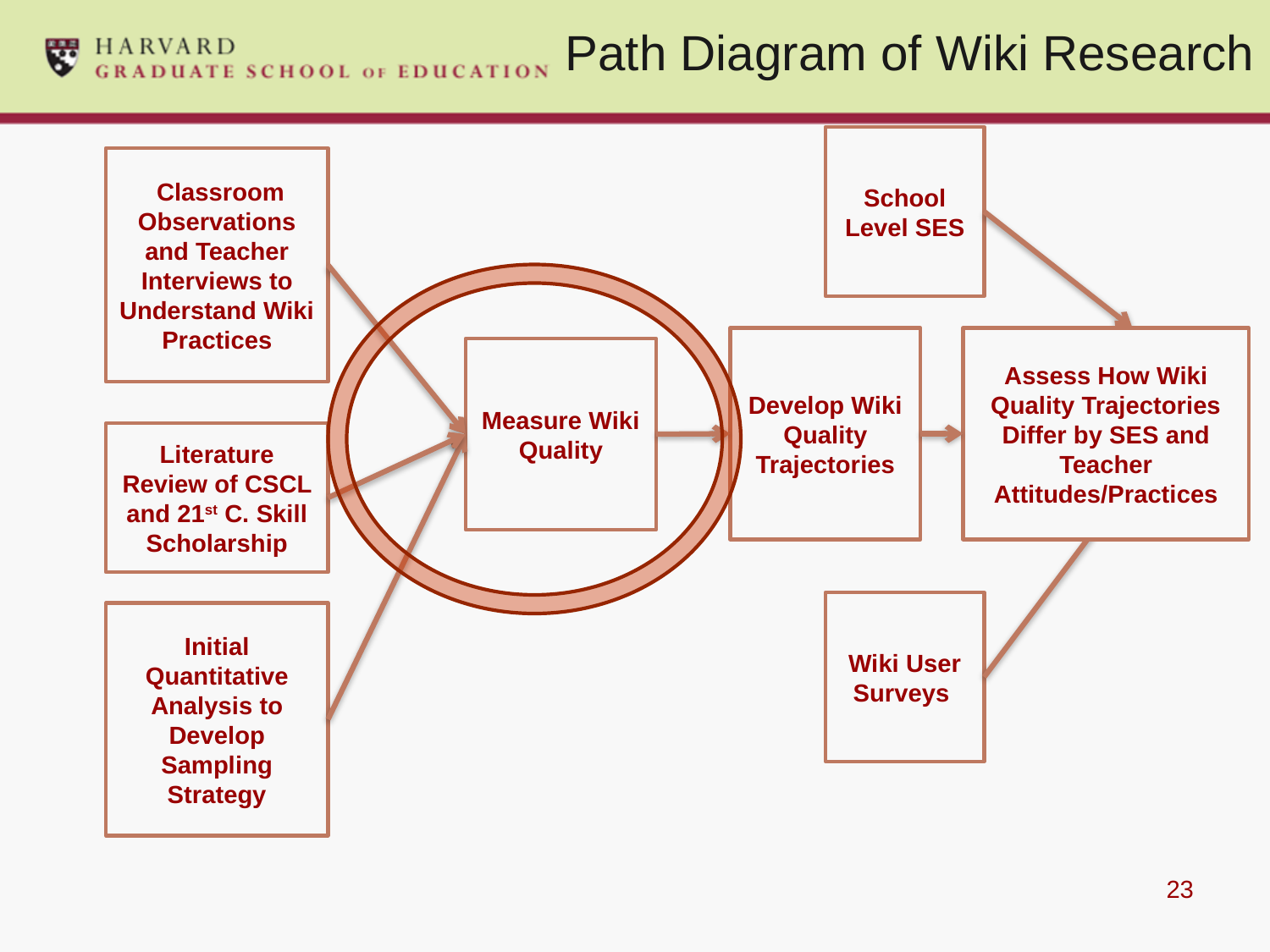

Path Diagram of Wiki Research
School Level SES
 Classroom Observations and Teacher Interviews to Understand Wiki Practices

Develop Wiki Quality Trajectories
Assess How Wiki Quality Trajectories Differ by SES and Teacher Attitudes/Practices
Measure Wiki Quality
Literature Review of CSCL and 21st C. Skill Scholarship
Wiki User Surveys
Initial Quantitative Analysis to Develop Sampling Strategy
23